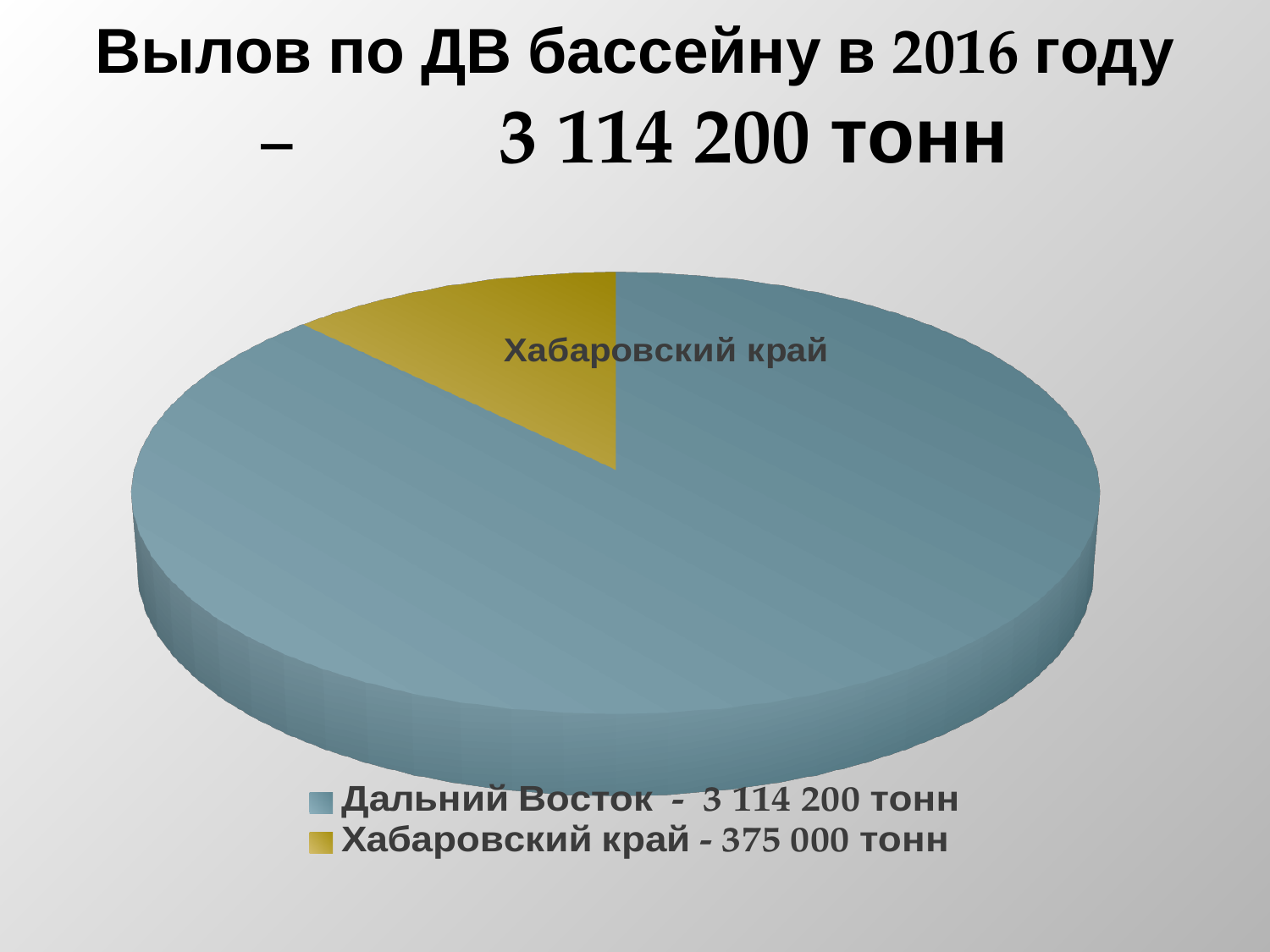

# Вылов по ДВ бассейну в 2016 году –             3 114 200 тонн

[unsupported chart]